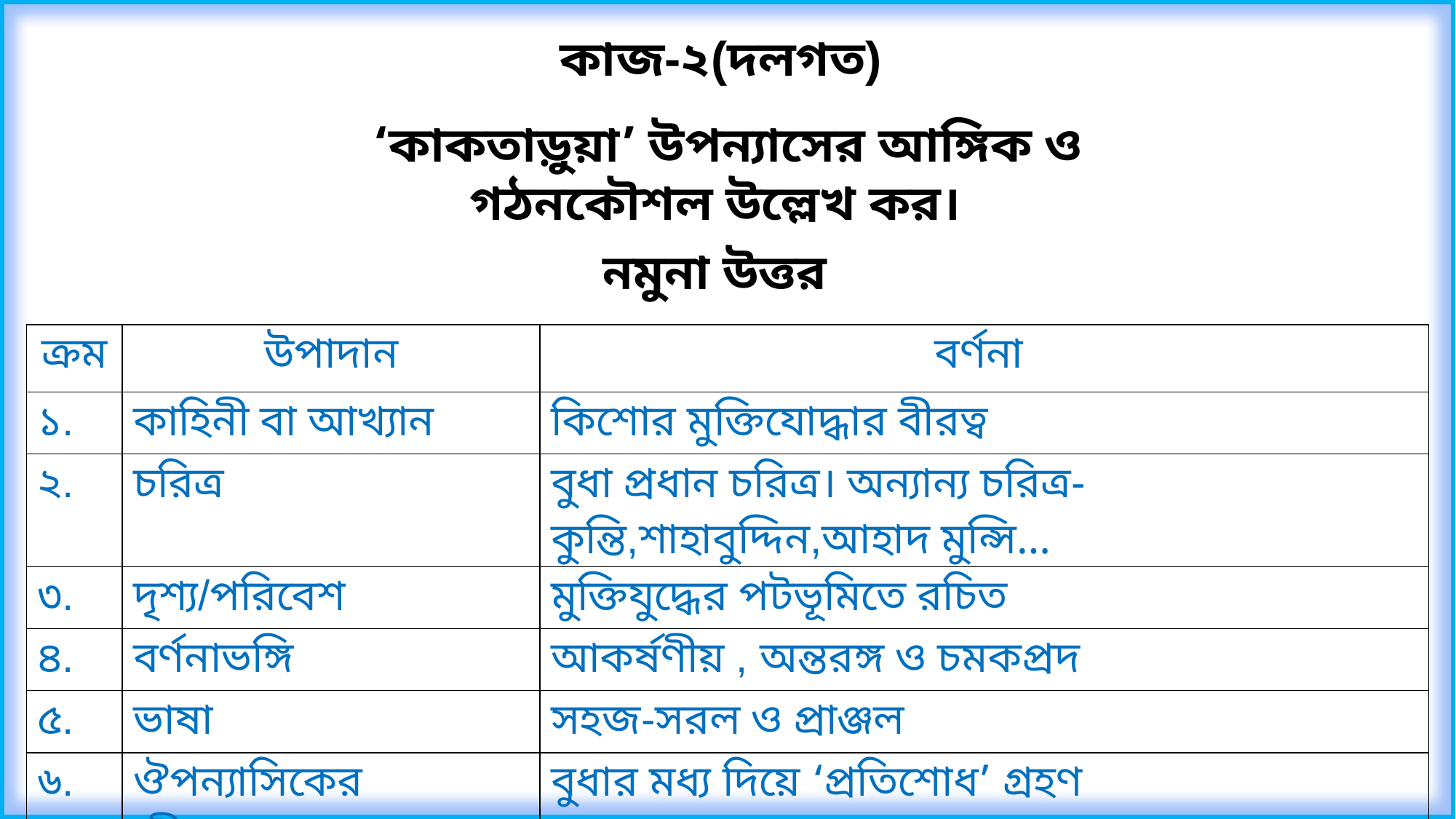

কাজ-২(দলগত)
‘কাকতাড়ুয়া’ উপন্যাসের আঙ্গিক ও গঠনকৌশল উল্লেখ কর।
নমুনা উত্তর
| ক্রম | উপাদান | বর্ণনা |
| --- | --- | --- |
| ১. | কাহিনী বা আখ্যান | কিশোর মুক্তিযোদ্ধার বীরত্ব |
| ২. | চরিত্র | বুধা প্রধান চরিত্র। অন্যান্য চরিত্র-কুন্তি,শাহাবুদ্দিন,আহাদ মুন্সি… |
| ৩. | দৃশ্য/পরিবেশ | মুক্তিযুদ্ধের পটভূমিতে রচিত |
| ৪. | বর্ণনাভঙ্গি | আকর্ষণীয় , অন্তরঙ্গ ও চমকপ্রদ |
| ৫. | ভাষা | সহজ-সরল ও প্রাঞ্জল |
| ৬. | ঔপন্যাসিকের জীবনভাবনা | বুধার মধ্য দিয়ে ‘প্রতিশোধ’ গ্রহণ |